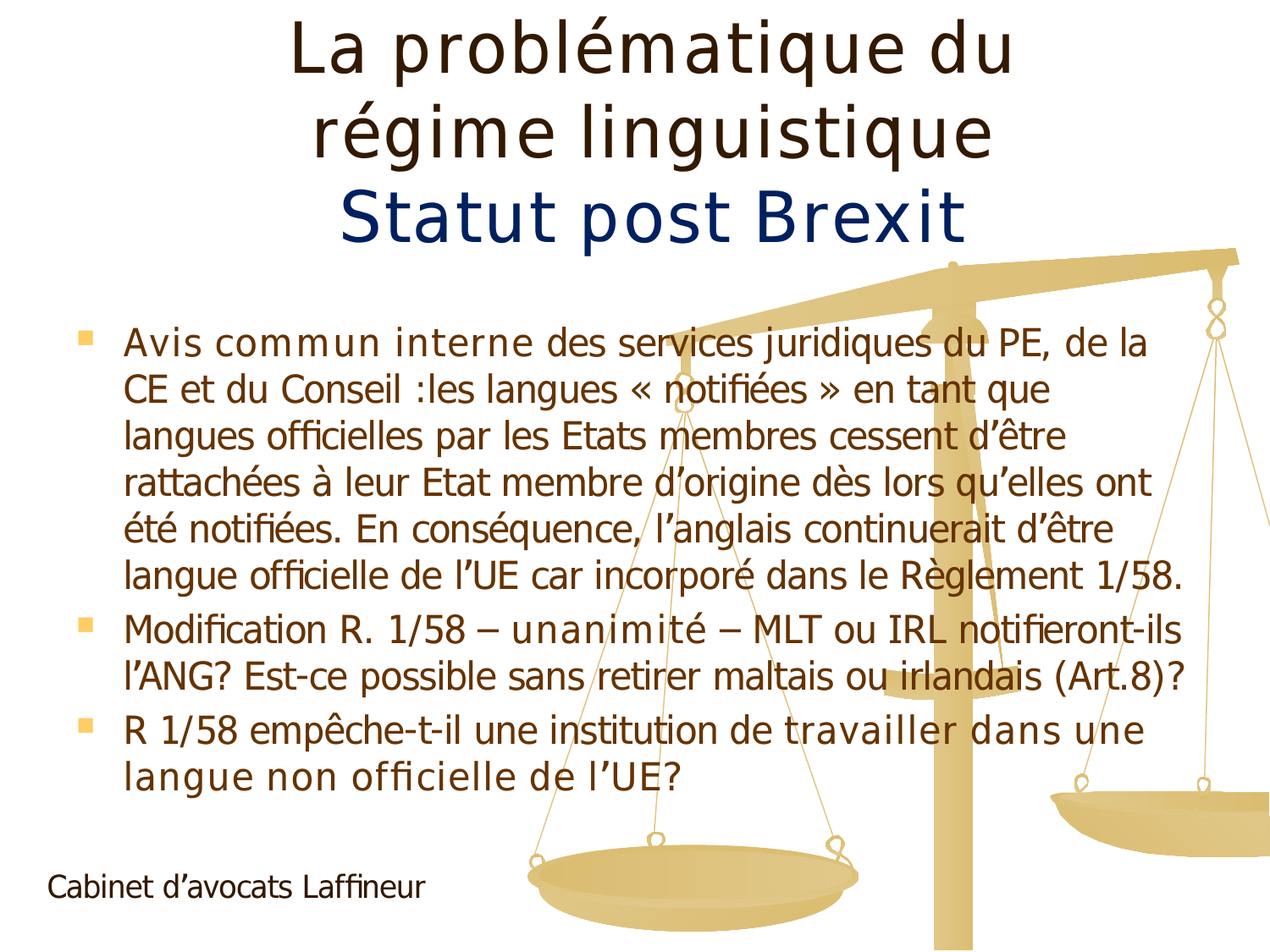

La problématique du régime linguistique
Statut post Brexit

Avis commun interne des services juridiques du PE, de la CE et du Conseil :les langues « notifiées » en tant que langues officielles par les Etats membres cessent d’être rattachées à leur Etat membre d’origine dès lors qu’elles ont été notifiées. En conséquence, l’anglais continuerait d’être langue officielle de l’UE car incorporé dans le Règlement 1/58.
Modification R. 1/58 – unanimité – MLT ou IRL notifieront-ils l’ANG? Est-ce possible sans retirer maltais ou irlandais (Art.8)?
R 1/58 empêche-t-il une institution de travailler dans une langue non officielle de l’UE?

Cabinet d’avocats Laffineur